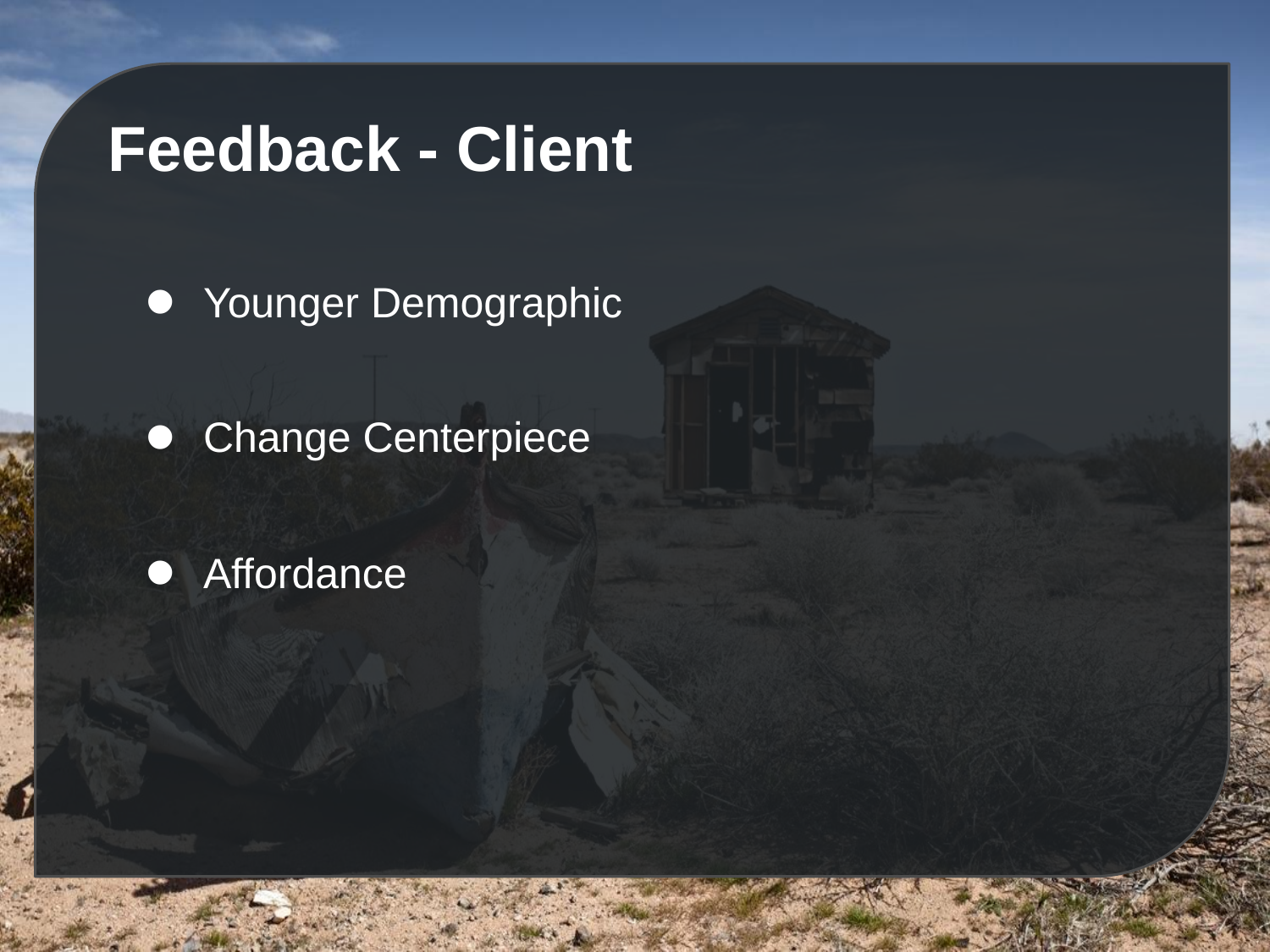

# Feedback - Client

Younger Demographic

Change Centerpiece

Affordance